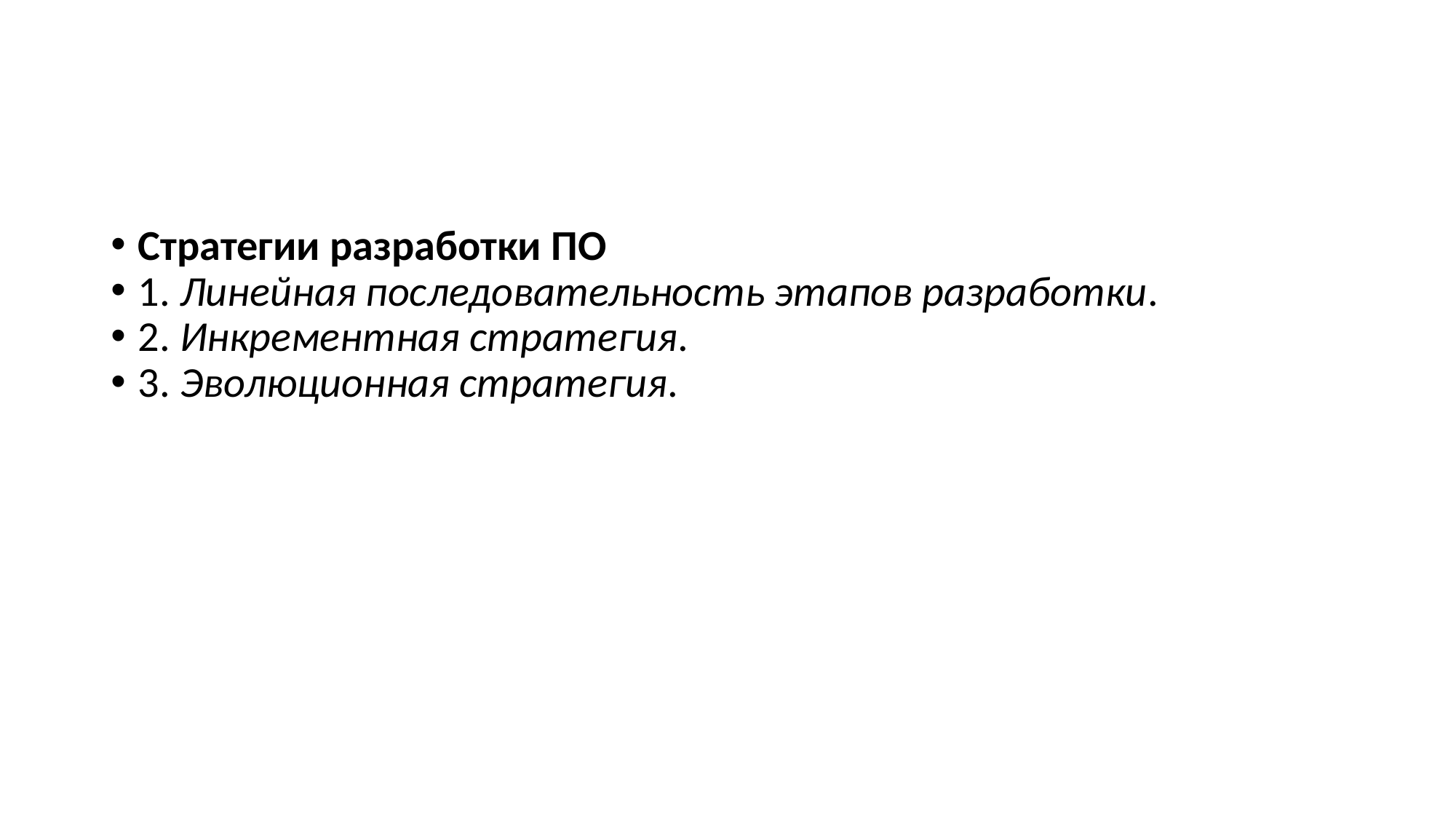

Стратегии разработки ПО
1. Линейная последовательность этапов разработки.
2. Инкрементная стратегия.
3. Эволюционная стратегия.